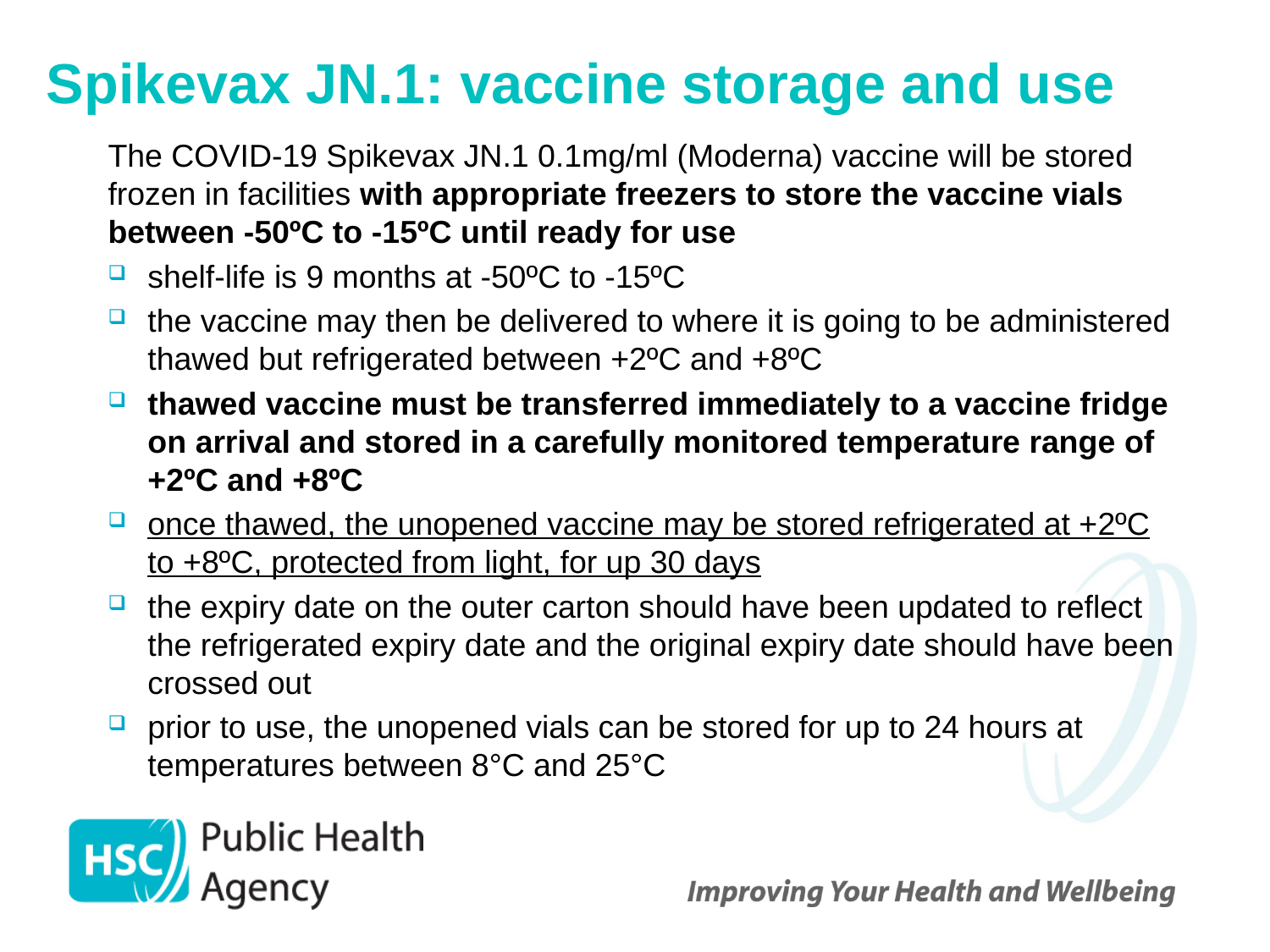

# Spikevax JN.1: vaccine storage and use
The COVID-19 Spikevax JN.1 0.1mg/ml (Moderna) vaccine will be stored frozen in facilities with appropriate freezers to store the vaccine vials between -50ºC to -15ºC until ready for use
shelf-life is 9 months at -50ºC to -15ºC
the vaccine may then be delivered to where it is going to be administered thawed but refrigerated between +2ºC and +8ºC
thawed vaccine must be transferred immediately to a vaccine fridge on arrival and stored in a carefully monitored temperature range of +2ºC and +8ºC
once thawed, the unopened vaccine may be stored refrigerated at +2ºC to +8ºC, protected from light, for up 30 days
the expiry date on the outer carton should have been updated to reflect the refrigerated expiry date and the original expiry date should have been crossed out
prior to use, the unopened vials can be stored for up to 24 hours at temperatures between 8°C and 25°C